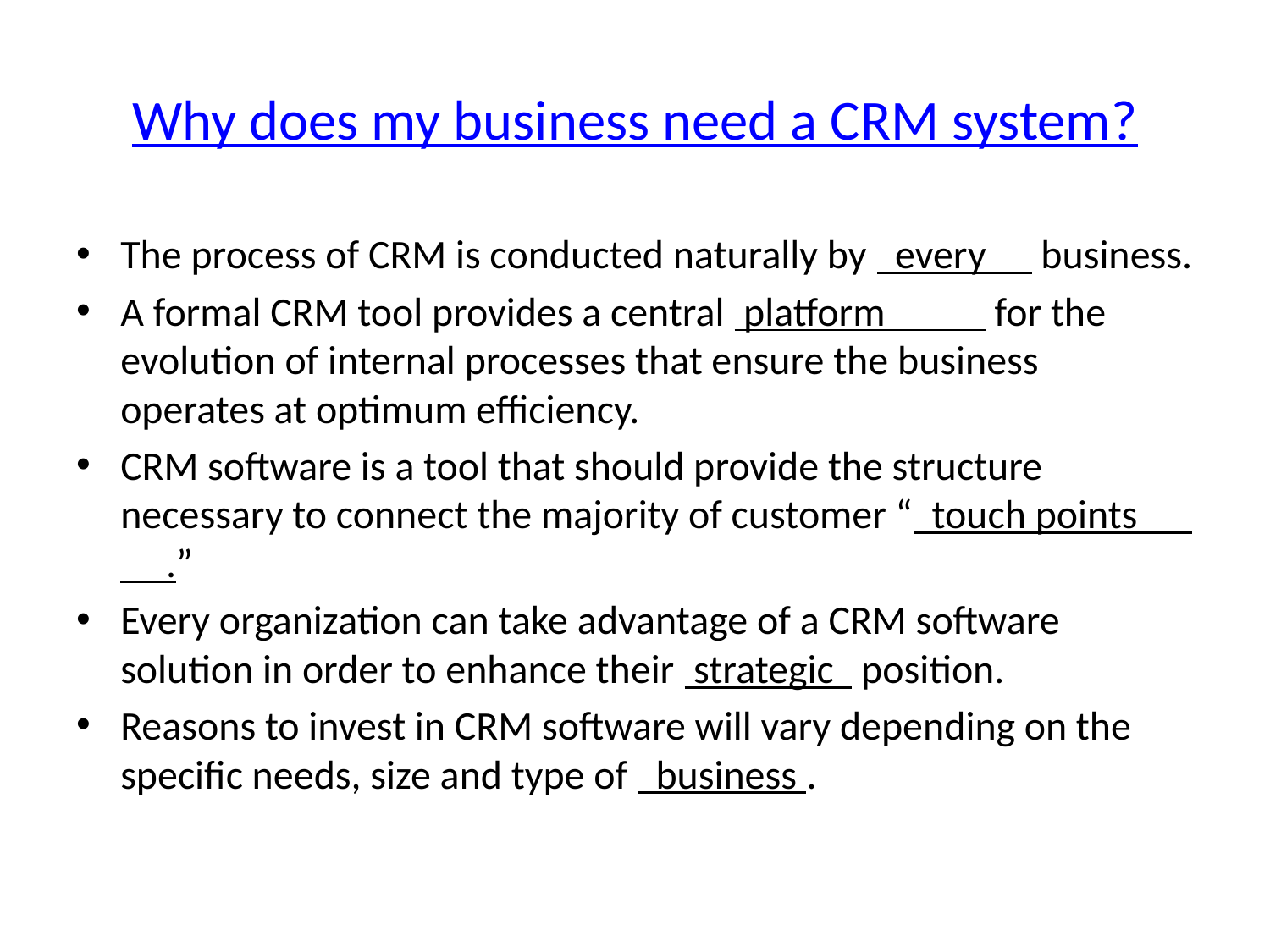

# Why does my business need a CRM system?
The process of CRM is conducted naturally by   every      business.
A formal CRM tool provides a central  platform            for the evolution of internal processes that ensure the business operates at optimum efficiency.
CRM software is a tool that should provide the structure necessary to connect the majority of customer “  touch points            .”
Every organization can take advantage of a CRM software solution in order to enhance their  strategic   position.
Reasons to invest in CRM software will vary depending on the specific needs, size and type of   business .